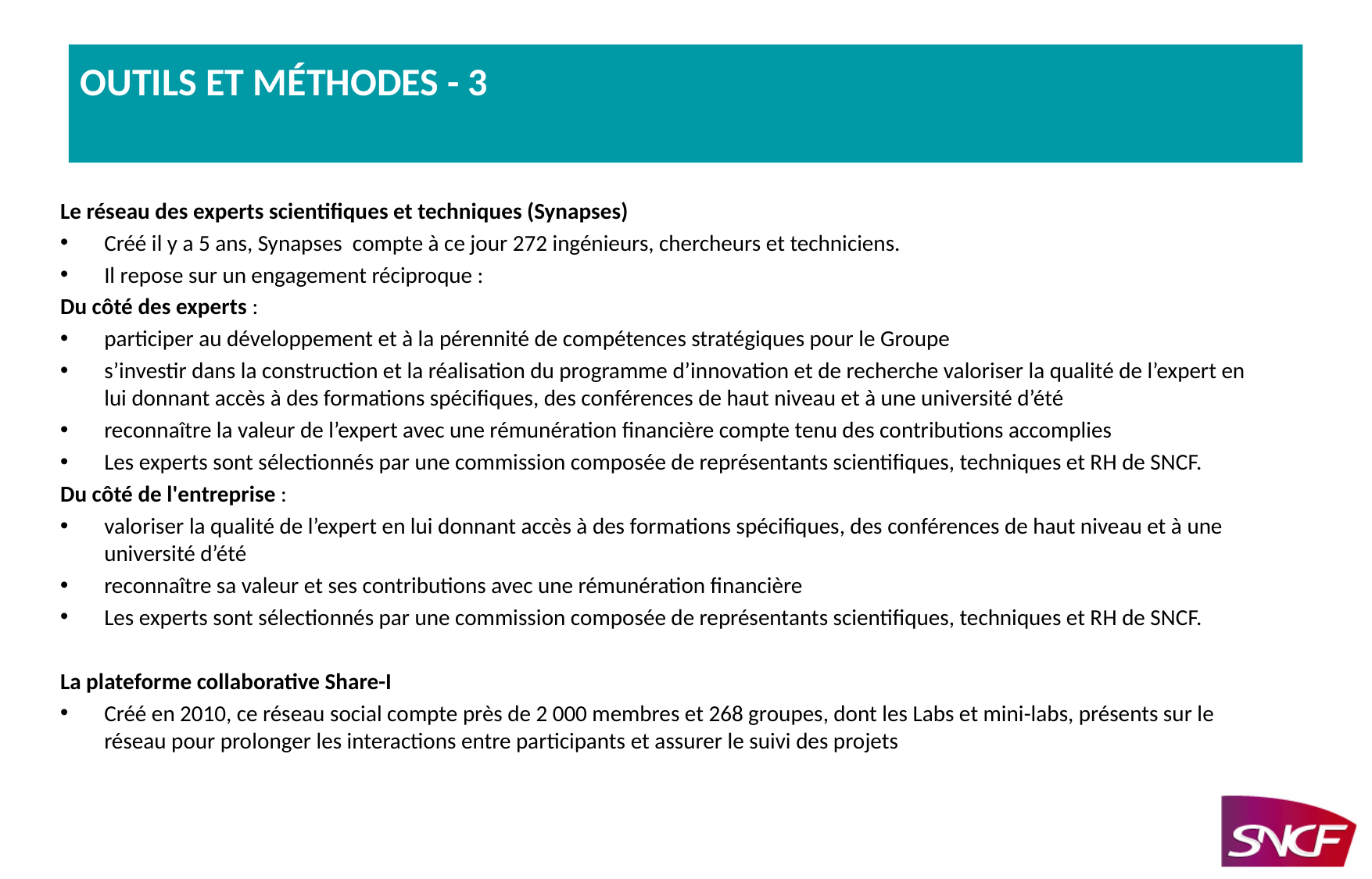

# Outils et méthodes - 3
Le réseau des experts scientifiques et techniques (Synapses)
Créé il y a 5 ans, Synapses  compte à ce jour 272 ingénieurs, chercheurs et techniciens.
Il repose sur un engagement réciproque :
Du côté des experts :
participer au développement et à la pérennité de compétences stratégiques pour le Groupe
s’investir dans la construction et la réalisation du programme d’innovation et de recherche valoriser la qualité de l’expert en lui donnant accès à des formations spécifiques, des conférences de haut niveau et à une université d’été
reconnaître la valeur de l’expert avec une rémunération financière compte tenu des contributions accomplies
Les experts sont sélectionnés par une commission composée de représentants scientifiques, techniques et RH de SNCF.
Du côté de l'entreprise :
valoriser la qualité de l’expert en lui donnant accès à des formations spécifiques, des conférences de haut niveau et à une université d’été
reconnaître sa valeur et ses contributions avec une rémunération financière
Les experts sont sélectionnés par une commission composée de représentants scientifiques, techniques et RH de SNCF.

La plateforme collaborative Share-I
Créé en 2010, ce réseau social compte près de 2 000 membres et 268 groupes, dont les Labs et mini-labs, présents sur le réseau pour prolonger les interactions entre participants et assurer le suivi des projets